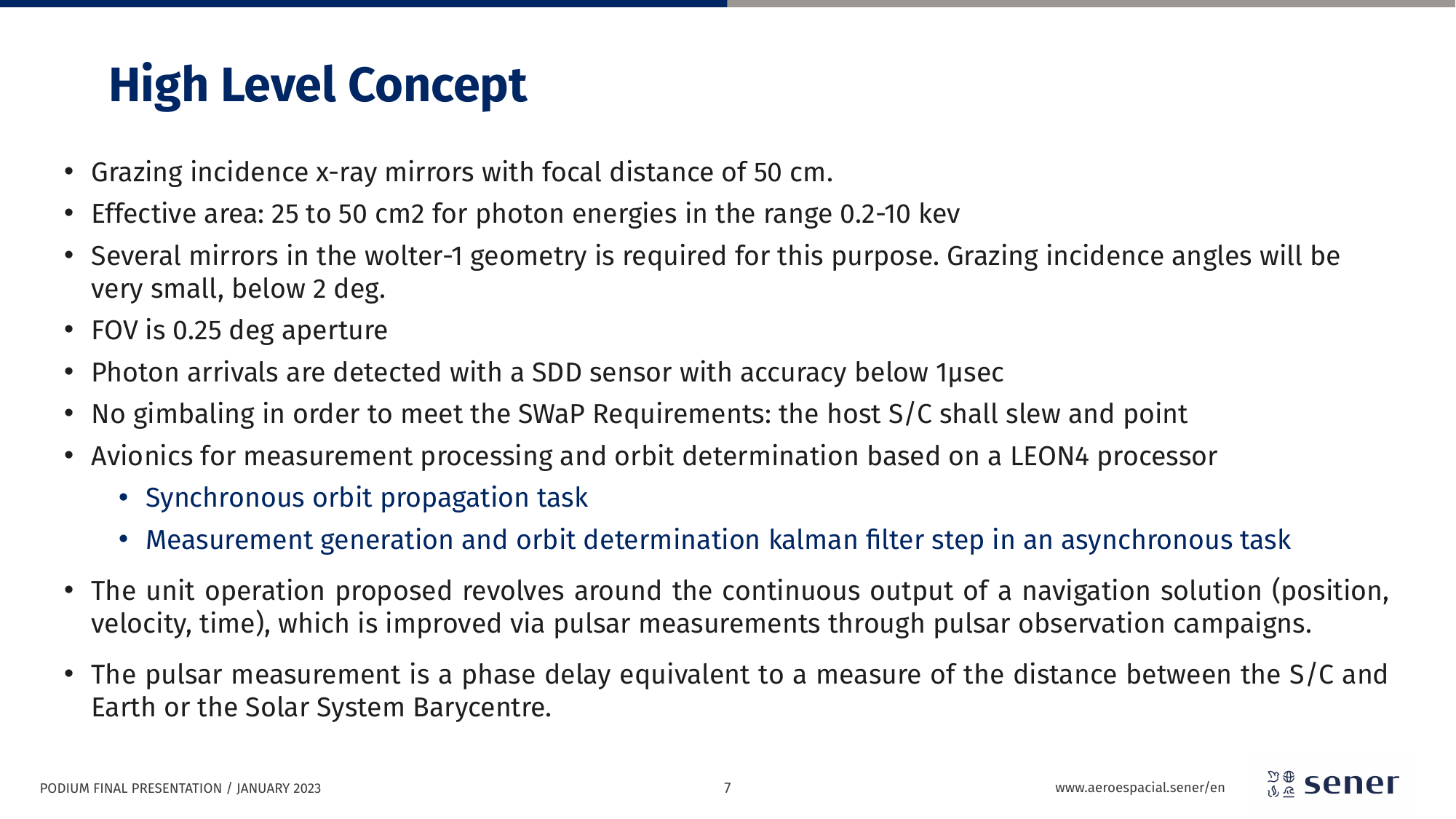

# High Level Concept
Grazing incidence x-ray mirrors with focal distance of 50 cm.
Effective area: 25 to 50 cm2 for photon energies in the range 0.2-10 kev
Several mirrors in the wolter-1 geometry is required for this purpose. Grazing incidence angles will be very small, below 2 deg.
FOV is 0.25 deg aperture
Photon arrivals are detected with a SDD sensor with accuracy below 1µsec
No gimbaling in order to meet the SWaP Requirements: the host S/C shall slew and point
Avionics for measurement processing and orbit determination based on a LEON4 processor
Synchronous orbit propagation task
Measurement generation and orbit determination kalman filter step in an asynchronous task
The unit operation proposed revolves around the continuous output of a navigation solution (position, velocity, time), which is improved via pulsar measurements through pulsar observation campaigns.
The pulsar measurement is a phase delay equivalent to a measure of the distance between the S/C and Earth or the Solar System Barycentre.